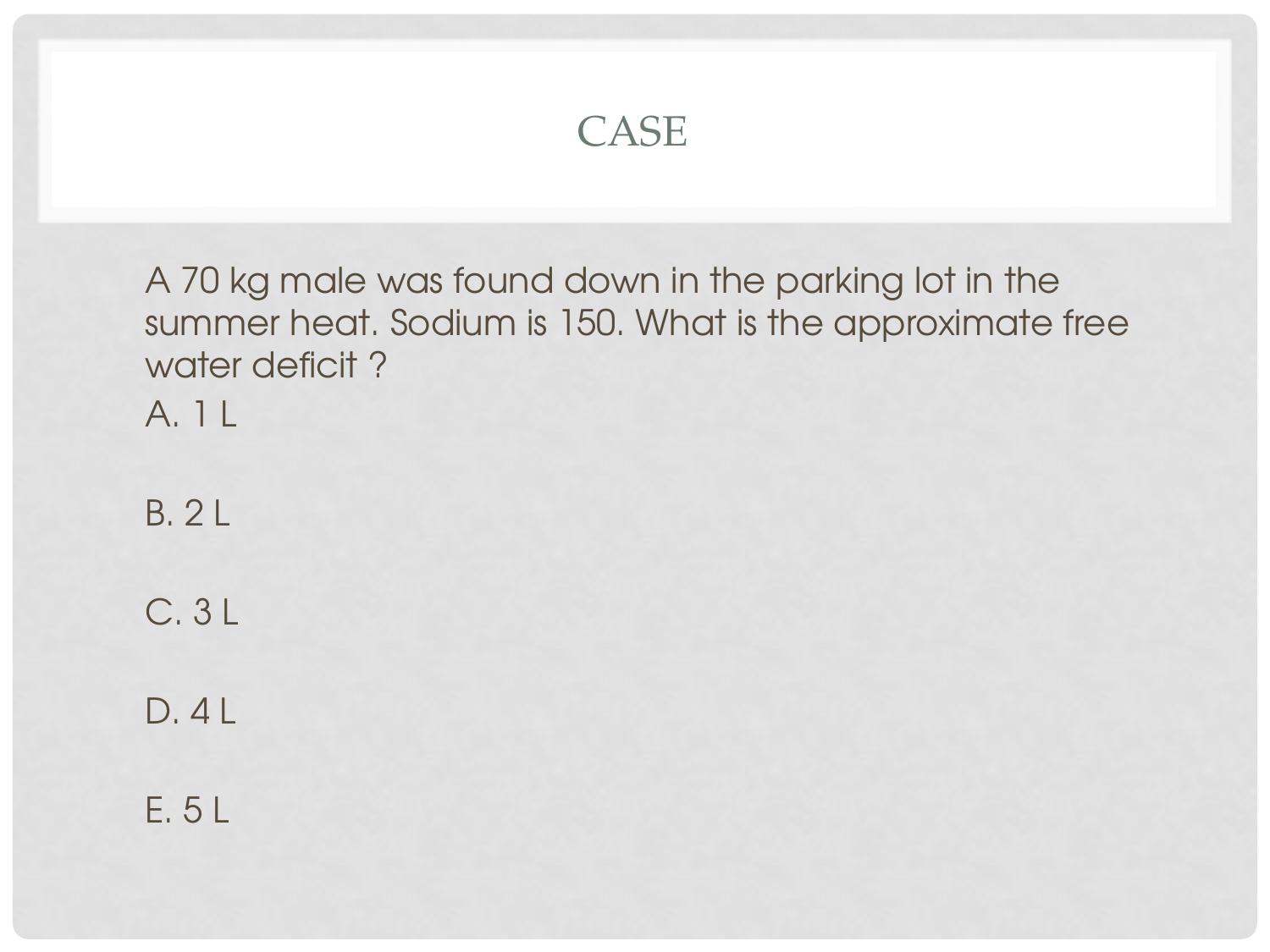

# Case
A 70 kg male was found down in the parking lot in the summer heat. Sodium is 150. What is the approximate free water deficit ?
A. 1 L

B. 2 L

C. 3 L

D. 4 L

E. 5 L